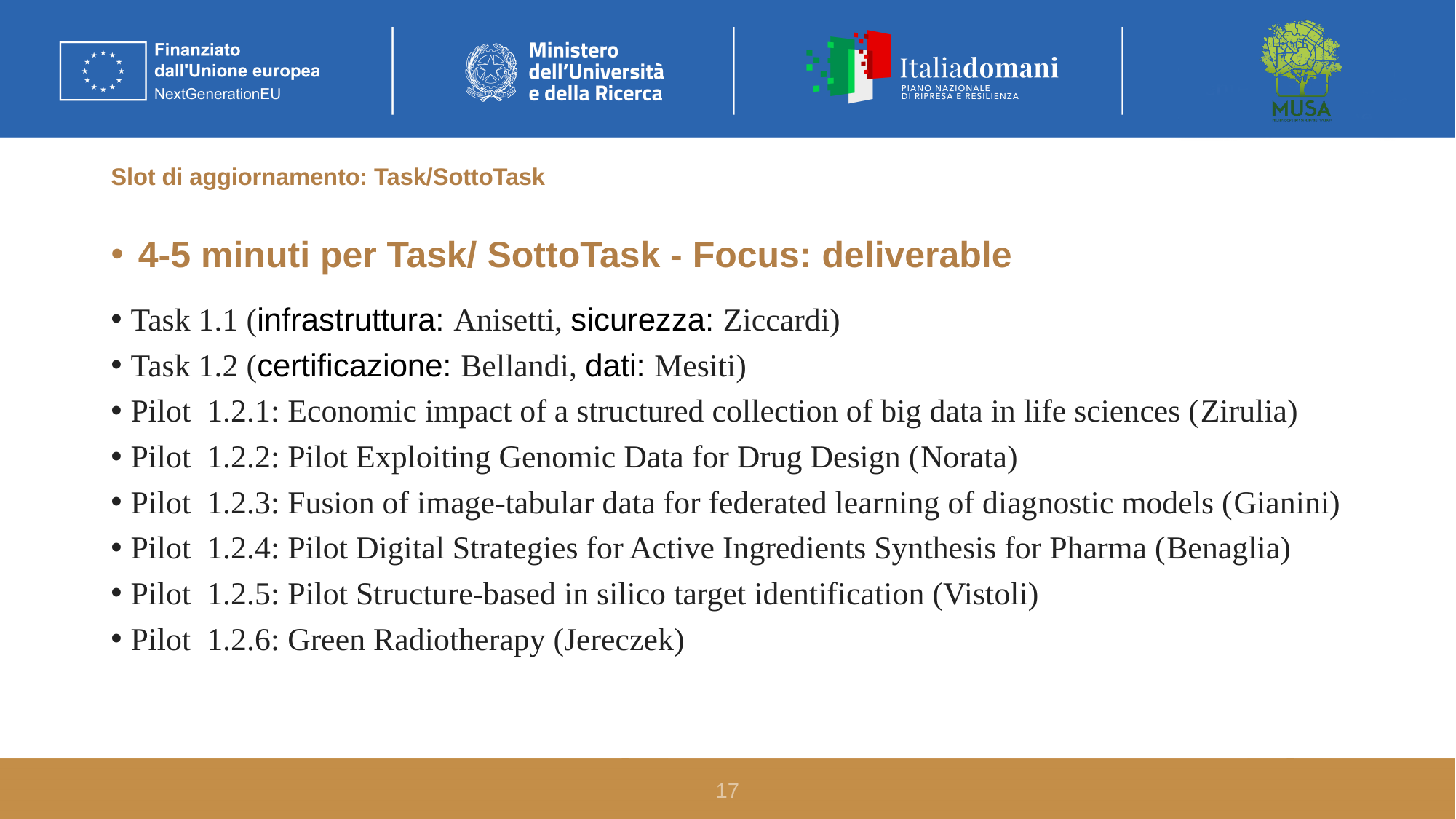

# Slot di aggiornamento: Task/SottoTask
4-5 minuti per Task/ SottoTask - Focus: deliverable
Task 1.1 (infrastruttura: Anisetti, sicurezza: Ziccardi)
Task 1.2 (certificazione: Bellandi, dati: Mesiti)
Pilot  1.2.1: Economic impact of a structured collection of big data in life sciences (Zirulia)
Pilot  1.2.2: Pilot Exploiting Genomic Data for Drug Design (Norata)
Pilot  1.2.3: Fusion of image-tabular data for federated learning of diagnostic models (Gianini)
Pilot  1.2.4: Pilot Digital Strategies for Active Ingredients Synthesis for Pharma (Benaglia)
Pilot  1.2.5: Pilot Structure-based in silico target identification (Vistoli)
Pilot  1.2.6: Green Radiotherapy (Jereczek)
17